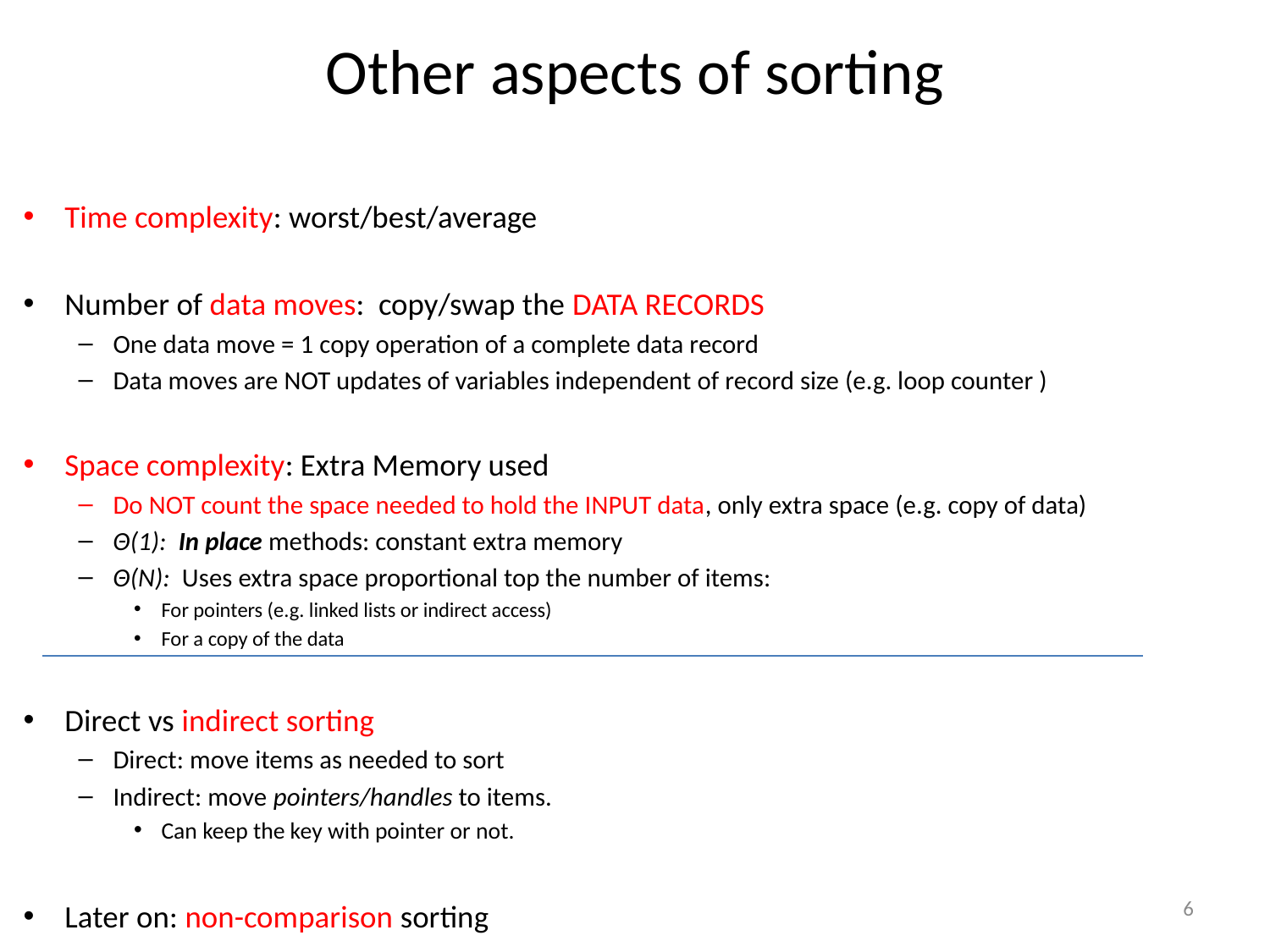

# Other aspects of sorting
Time complexity: worst/best/average

Number of data moves:  copy/swap the DATA RECORDS
One data move = 1 copy operation of a complete data record
Data moves are NOT updates of variables independent of record size (e.g. loop counter )

Space complexity: Extra Memory used
Do NOT count the space needed to hold the INPUT data, only extra space (e.g. copy of data)
Θ(1):  In place methods: constant extra memory
Θ(N):  Uses extra space proportional top the number of items:
For pointers (e.g. linked lists or indirect access)
For a copy of the data

Direct vs indirect sorting
Direct: move items as needed to sort
Indirect: move pointers/handles to items.
Can keep the key with pointer or not.

Later on: non-comparison sorting

6